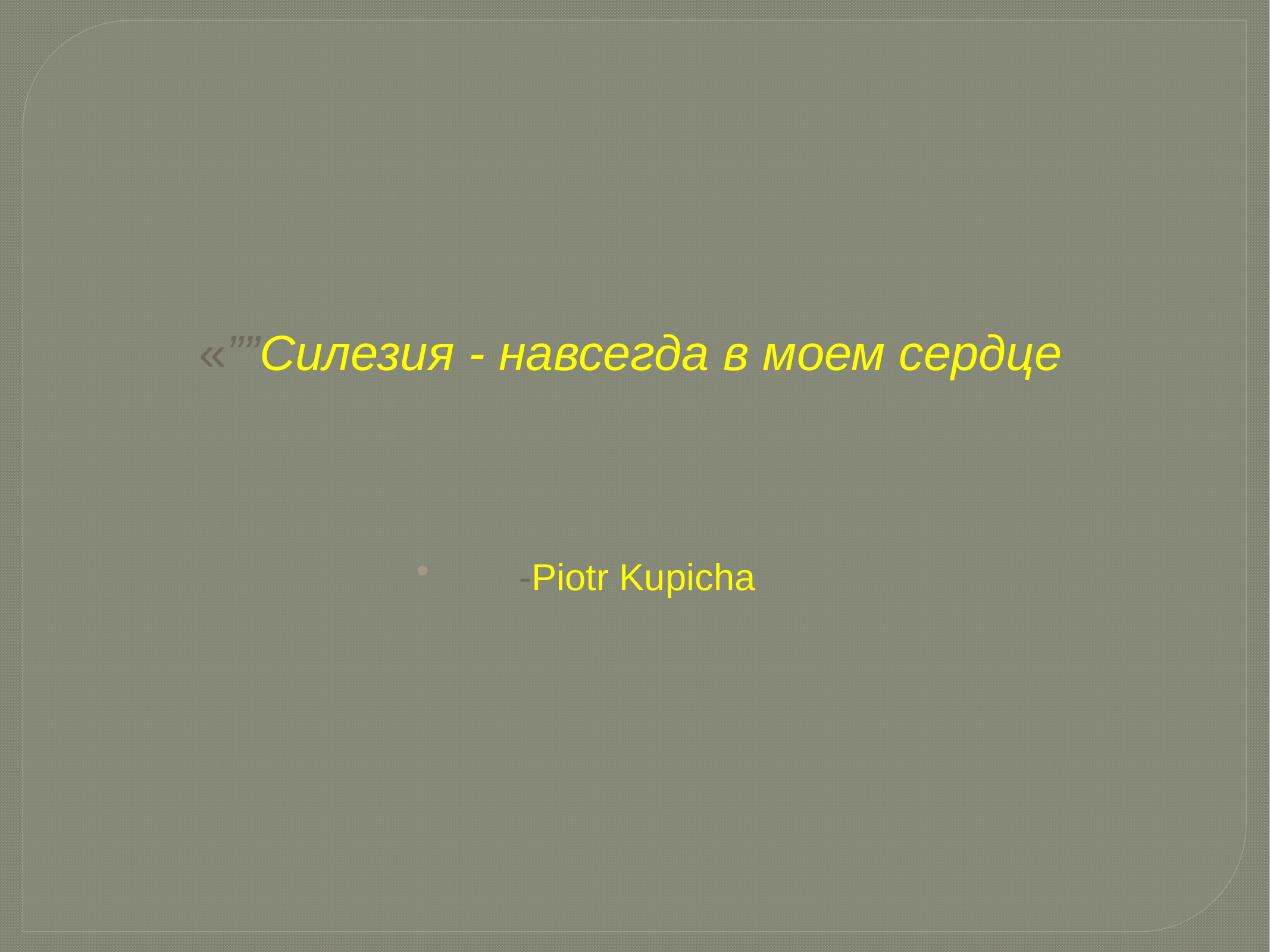

«””Силезия - навсегда в моем сердце
-Piotr Kupicha